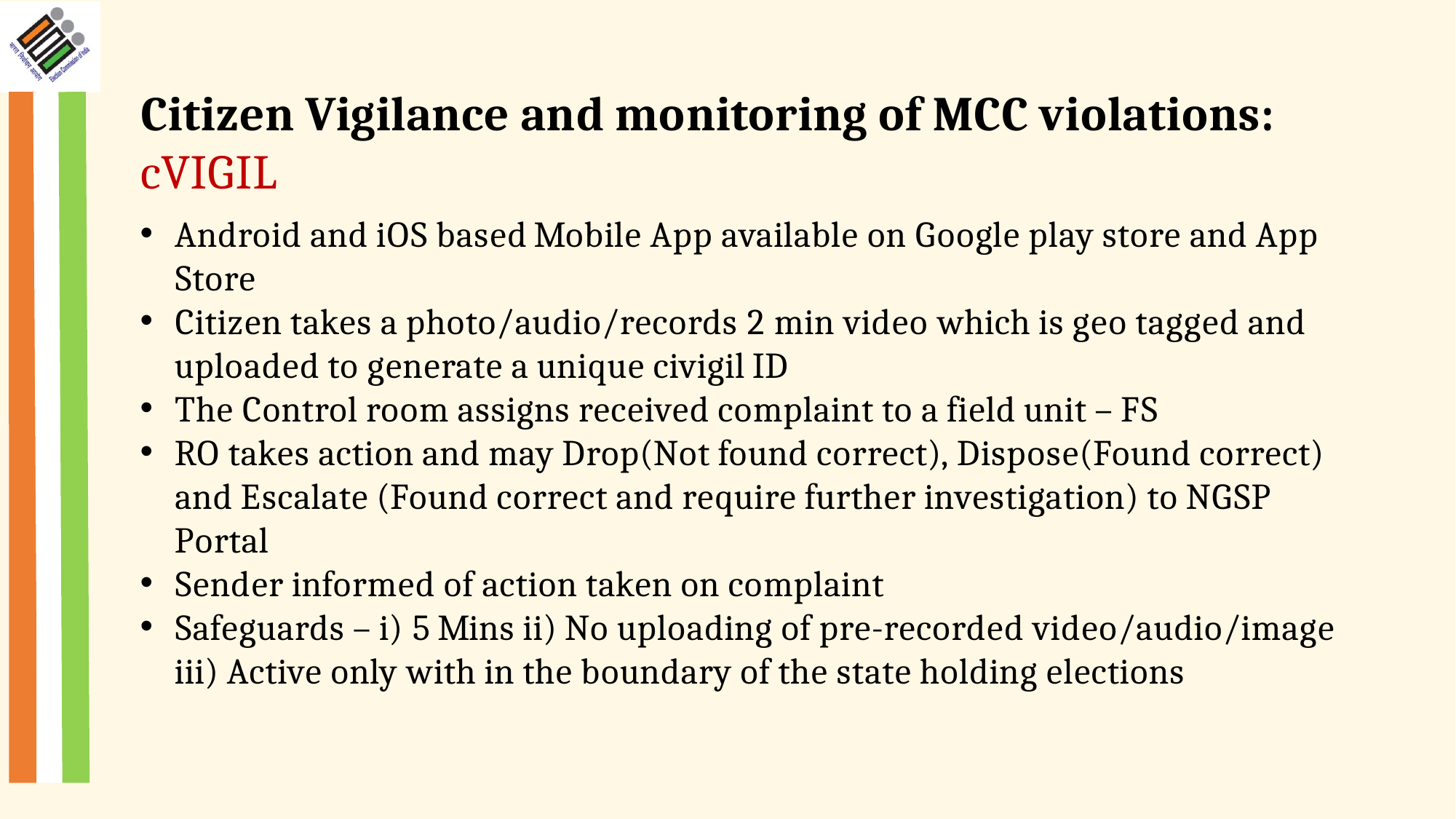

Citizen Vigilance and monitoring of MCC violations:   cVIGIL
Android and iOS based Mobile App available on Google play store and App Store
Citizen takes a photo/audio/records 2 min video which is geo tagged and uploaded to generate a unique civigil ID
The Control room assigns received complaint to a field unit – FS
RO takes action and may Drop(Not found correct), Dispose(Found correct) and Escalate (Found correct and require further investigation) to NGSP Portal
Sender informed of action taken on complaint
Safeguards – i) 5 Mins ii) No uploading of pre-recorded video/audio/image iii) Active only with in the boundary of the state holding elections